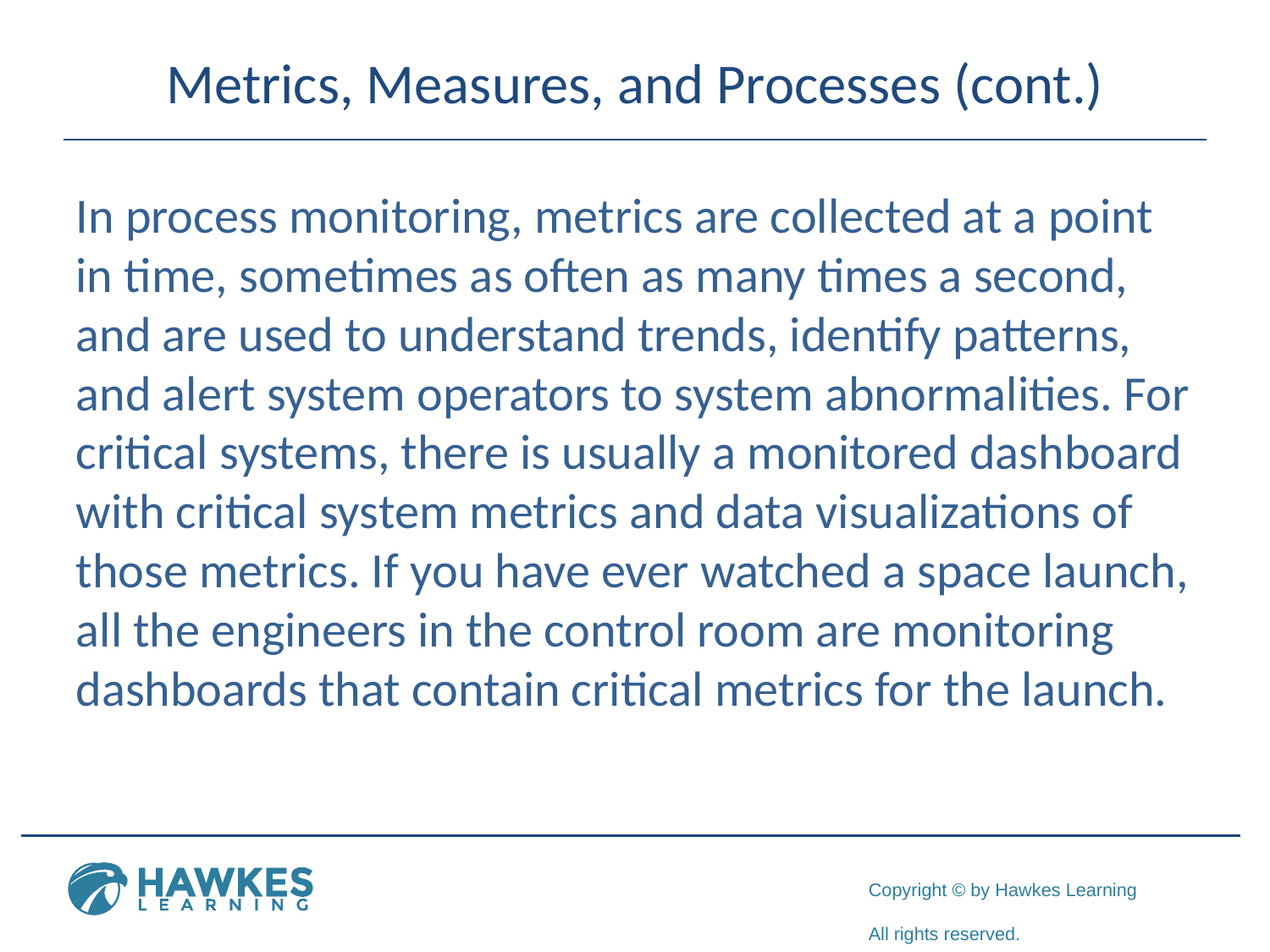

# Metrics, Measures, and Processes (cont.)
In process monitoring, metrics are collected at a point in time, sometimes as often as many times a second, and are used to understand trends, identify patterns, and alert system operators to system abnormalities. For critical systems, there is usually a monitored dashboard with critical system metrics and data visualizations of those metrics. If you have ever watched a space launch, all the engineers in the control room are monitoring dashboards that contain critical metrics for the launch.